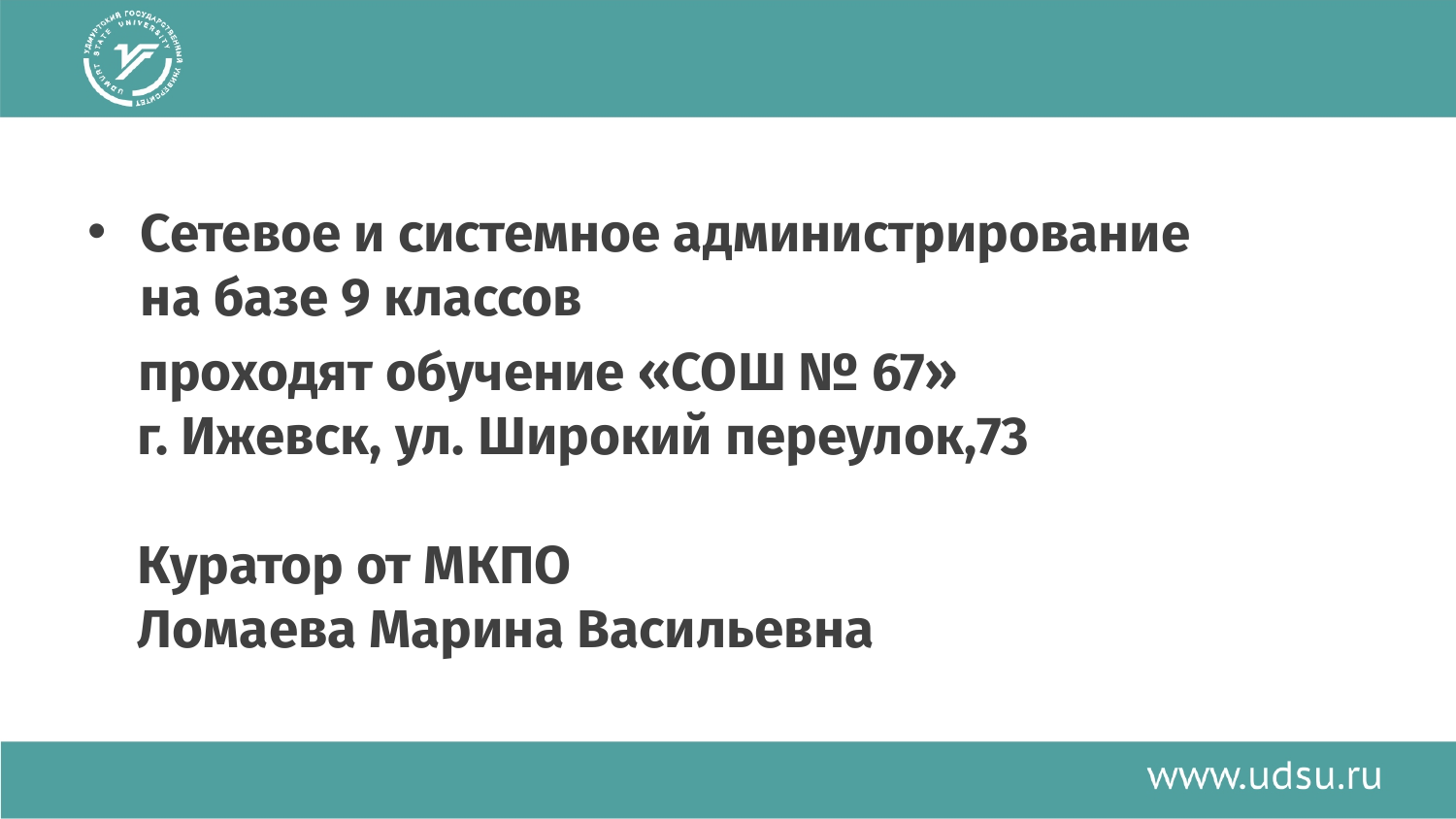

#
Сетевое и системное администрирование
на базе 9 классов
    проходят обучение «СОШ № 67»
    г. Ижевск, ул. Широкий переулок,73
    Куратор от МКПО
    Ломаева Марина Васильевна